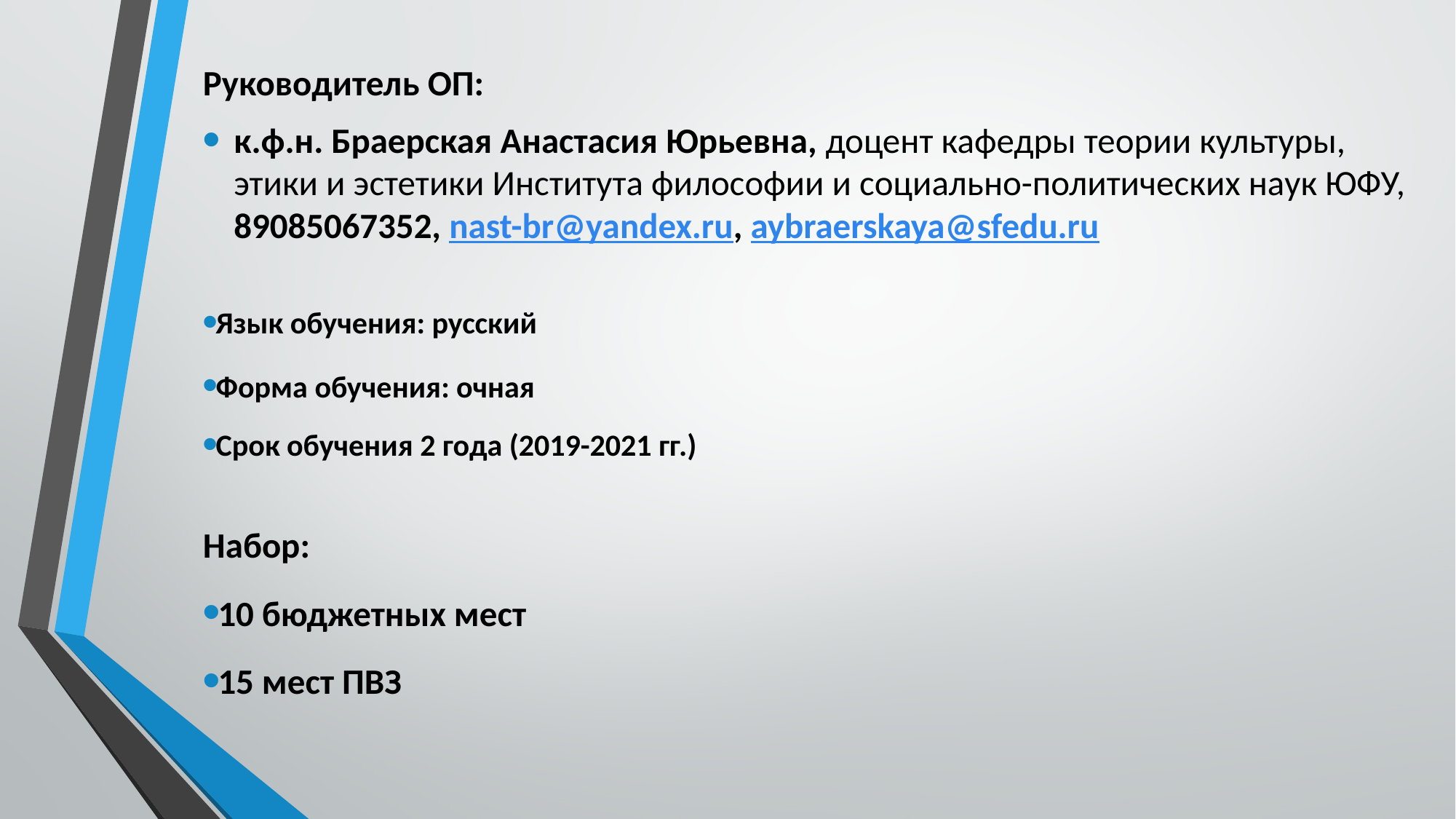

Руководитель ОП:
к.ф.н. Браерская Анастасия Юрьевна, доцент кафедры теории культуры, этики и эстетики Института философии и социально-политических наук ЮФУ,  89085067352, nast-br@yandex.ru, aybraerskaya@sfedu.ru

Язык обучения: русский

Форма обучения: очная

Срок обучения 2 года (2019-2021 гг.)

Набор:

10 бюджетных мест

15 мест ПВЗ